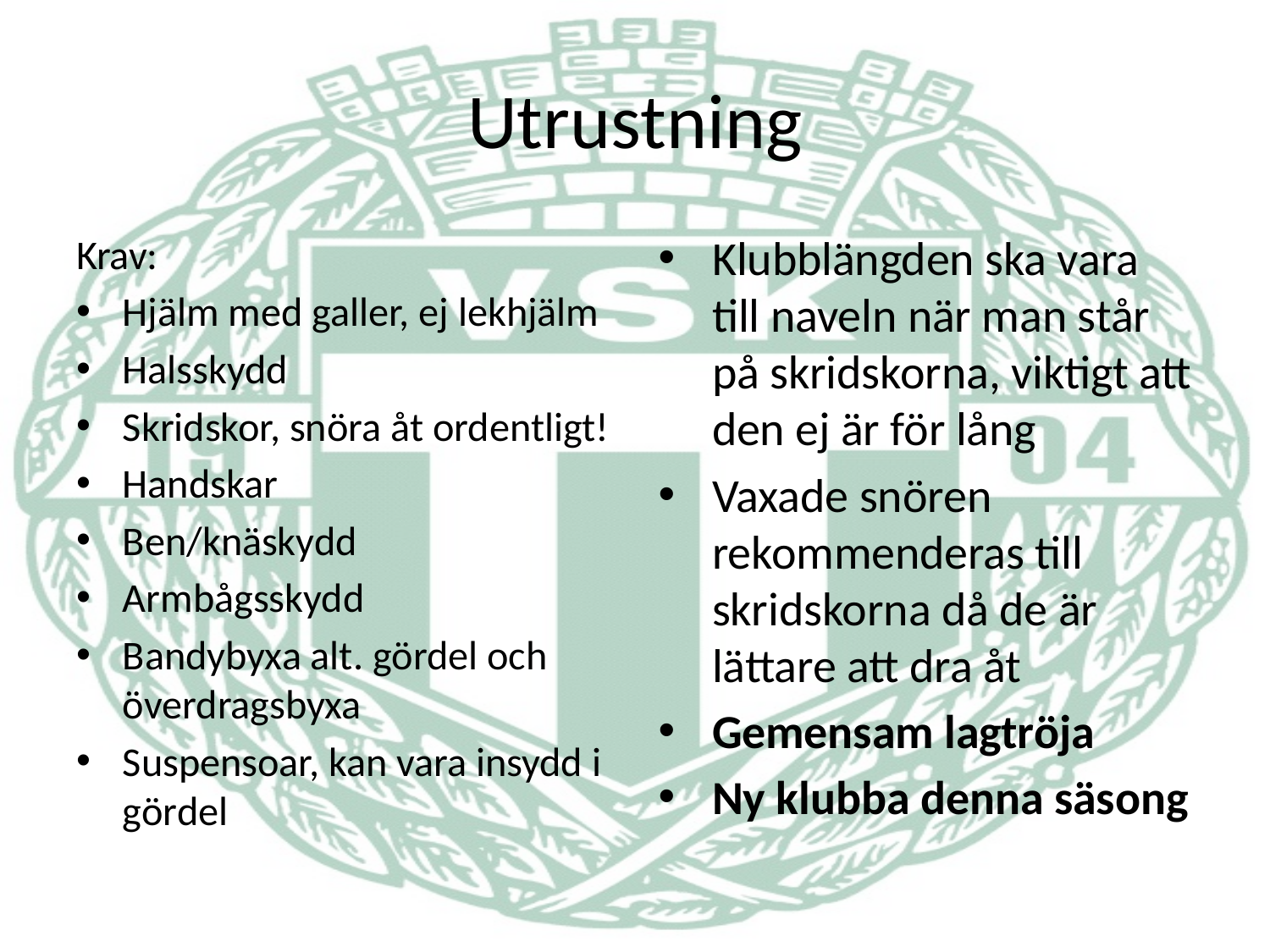

# Utrustning
Krav:
Hjälm med galler, ej lekhjälm
Halsskydd
Skridskor, snöra åt ordentligt!
Handskar
Ben/knäskydd
Armbågsskydd
Bandybyxa alt. gördel och överdragsbyxa
Suspensoar, kan vara insydd i gördel

Klubblängden ska vara till naveln när man står på skridskorna, viktigt att den ej är för lång
Vaxade snören rekommenderas till skridskorna då de är lättare att dra åt
Gemensam lagtröja
Ny klubba denna säsong